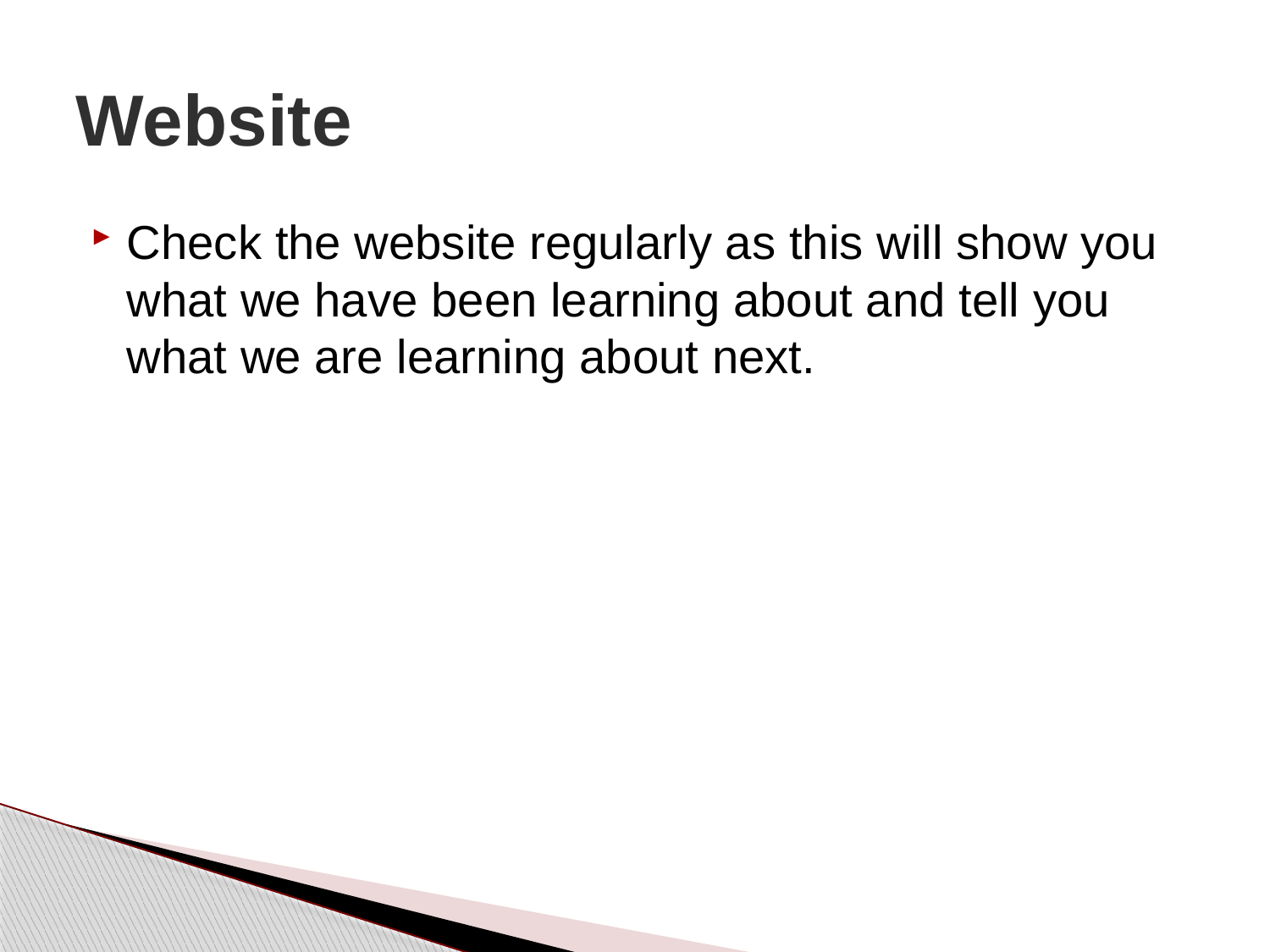

# Website
Check the website regularly as this will show you what we have been learning about and tell you what we are learning about next.